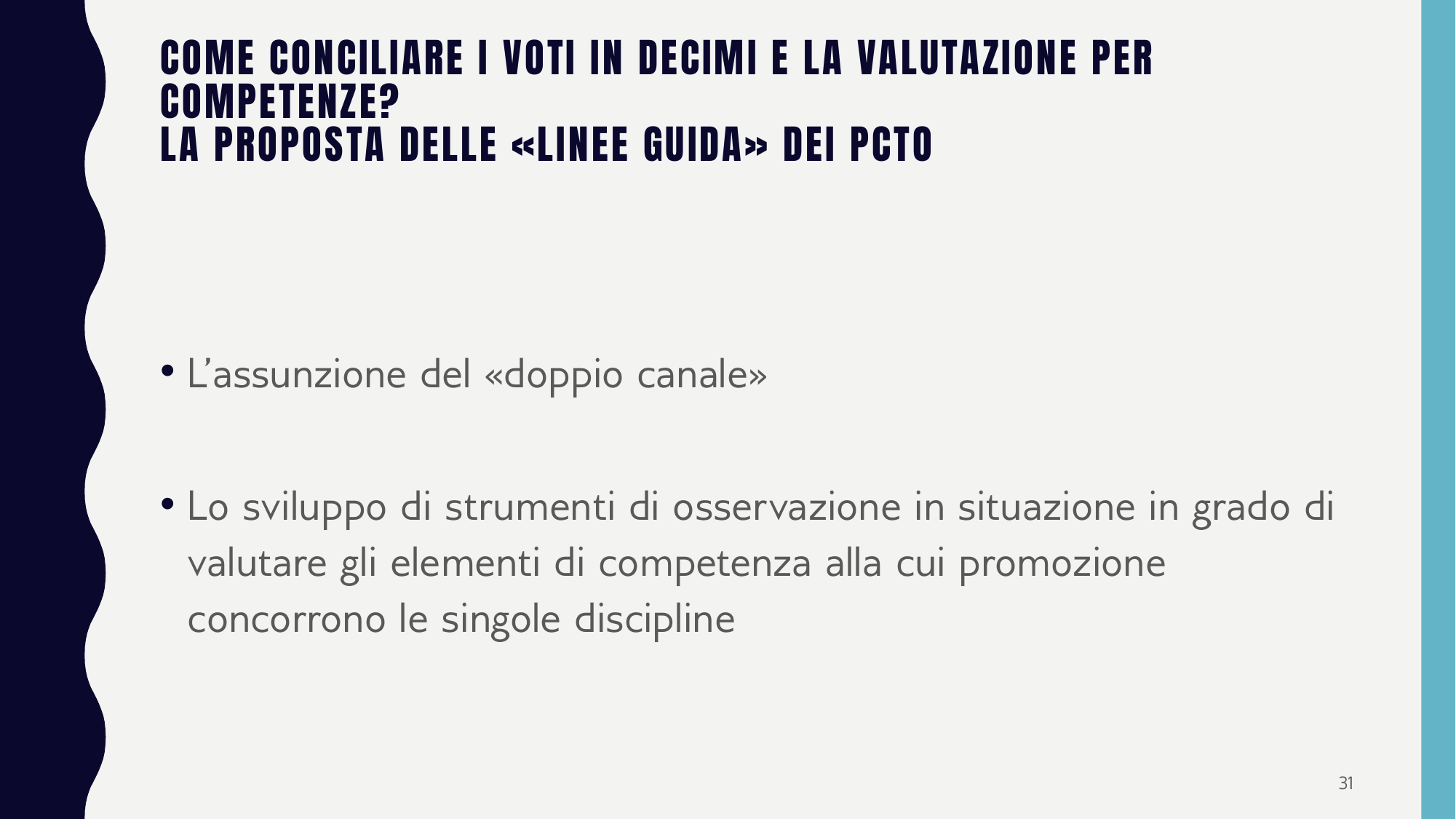

# Come conciliare i voti in decimi e la valutazione per competenze? La proposta delle «Linee guida» dei PCTO

L’assunzione del «doppio canale»

Lo sviluppo di strumenti di osservazione in situazione in grado di valutare gli elementi di competenza alla cui promozione concorrono le singole discipline

31